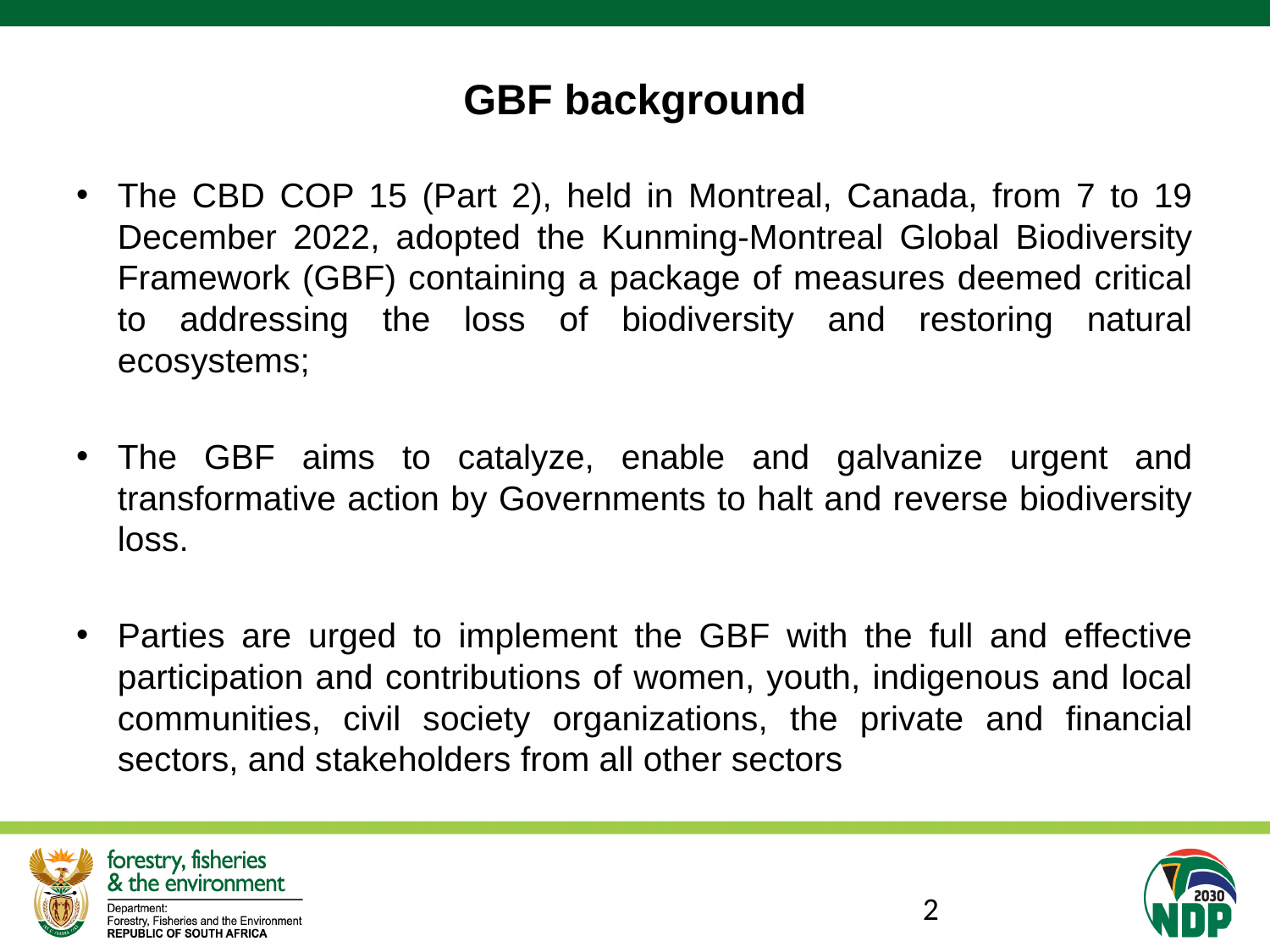

# GBF background
The CBD COP 15 (Part 2), held in Montreal, Canada, from 7 to 19 December 2022, adopted the Kunming-Montreal Global Biodiversity Framework (GBF) containing a package of measures deemed critical to addressing the loss of biodiversity and restoring natural ecosystems;

The GBF aims to catalyze, enable and galvanize urgent and transformative action by Governments to halt and reverse biodiversity loss.

Parties are urged to implement the GBF with the full and effective participation and contributions of women, youth, indigenous and local communities, civil society organizations, the private and financial sectors, and stakeholders from all other sectors

2